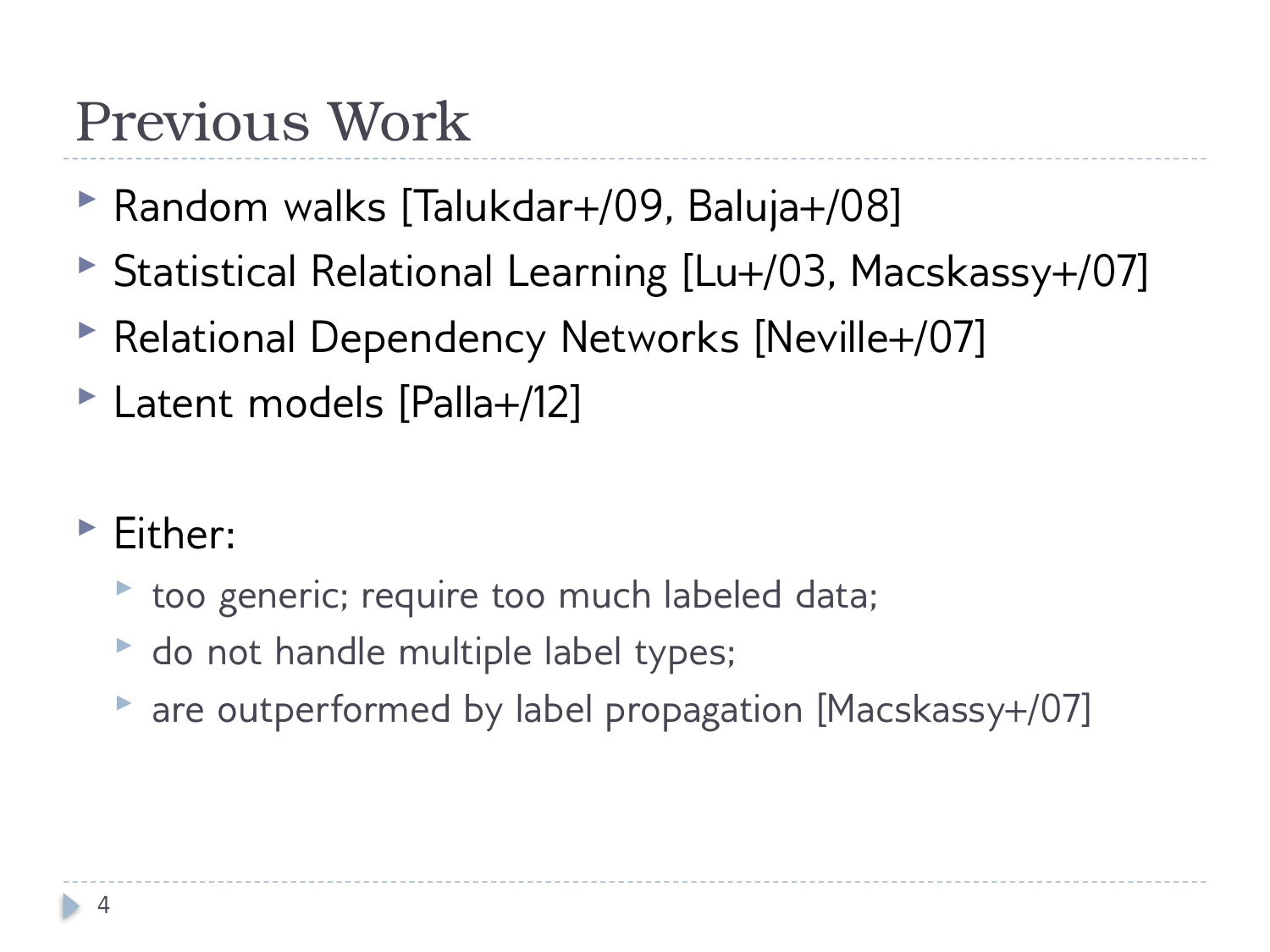

# Previous Work
Random walks [Talukdar+/09, Baluja+/08]
Statistical Relational Learning [Lu+/03, Macskassy+/07]
Relational Dependency Networks [Neville+/07]
Latent models [Palla+/12]

Either:
too generic; require too much labeled data;
do not handle multiple label types;
are outperformed by label propagation [Macskassy+/07]
4